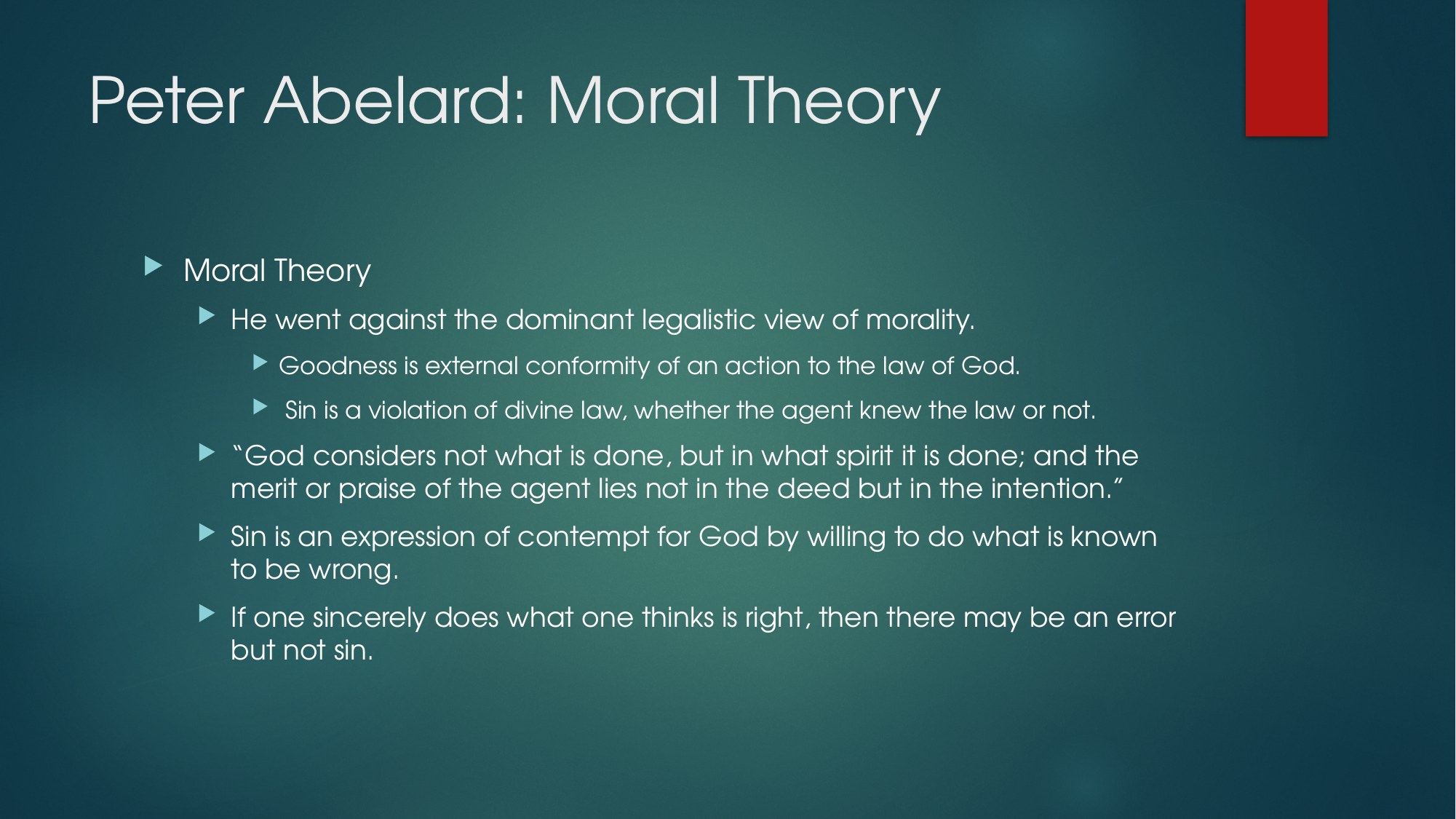

# Peter Abelard: Moral Theory
Moral Theory
He went against the dominant legalistic view of morality.
Goodness is external conformity of an action to the law of God.
 Sin is a violation of divine law, whether the agent knew the law or not.
“God considers not what is done, but in what spirit it is done; and the merit or praise of the agent lies not in the deed but in the intention.”
Sin is an expression of contempt for God by willing to do what is known to be wrong.
If one sincerely does what one thinks is right, then there may be an error but not sin.